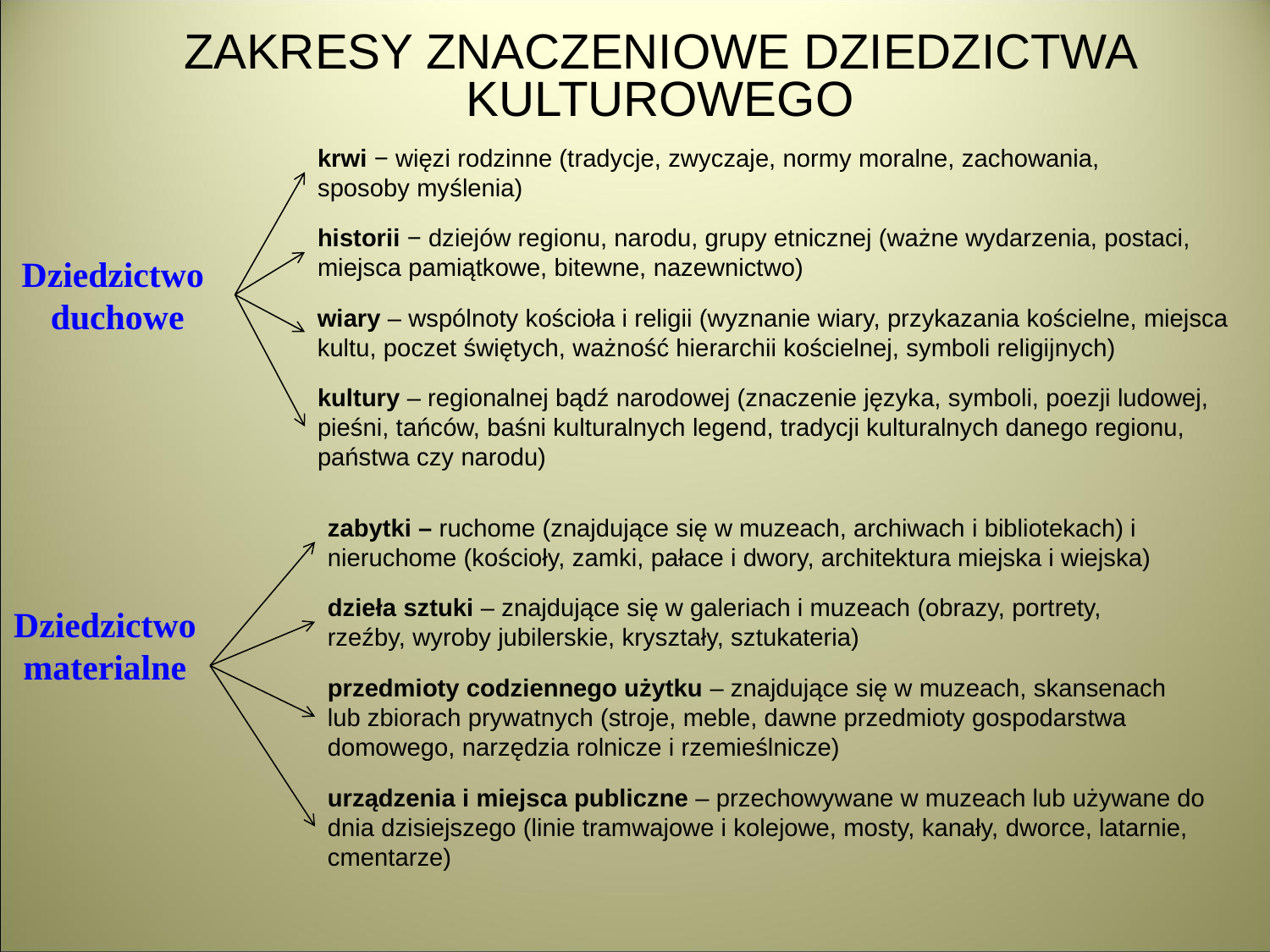

# ZAKRESY ZNACZENIOWE DZIEDZICTWA KULTUROWEGO
krwi − więzi rodzinne (tradycje, zwyczaje, normy moralne, zachowania, sposoby myślenia)
historii − dziejów regionu, narodu, grupy etnicznej (ważne wydarzenia, postaci, miejsca pamiątkowe, bitewne, nazewnictwo)
Dziedzictwo
duchowe
wiary – wspólnoty kościoła i religii (wyznanie wiary, przykazania kościelne, miejsca kultu, poczet świętych, ważność hierarchii kościelnej, symboli religijnych)
kultury – regionalnej bądź narodowej (znaczenie języka, symboli, poezji ludowej, pieśni, tańców, baśni kulturalnych legend, tradycji kulturalnych danego regionu, państwa czy narodu)
zabytki – ruchome (znajdujące się w muzeach, archiwach i bibliotekach) i nieruchome (kościoły, zamki, pałace i dwory, architektura miejska i wiejska)
dzieła sztuki – znajdujące się w galeriach i muzeach (obrazy, portrety, rzeźby, wyroby jubilerskie, kryształy, sztukateria)
Dziedzictwo materialne

przedmioty codziennego użytku – znajdujące się w muzeach, skansenach lub zbiorach prywatnych (stroje, meble, dawne przedmioty gospodarstwa domowego, narzędzia rolnicze i rzemieślnicze)
urządzenia i miejsca publiczne – przechowywane w muzeach lub używane do dnia dzisiejszego (linie tramwajowe i kolejowe, mosty, kanały, dworce, latarnie, cmentarze)